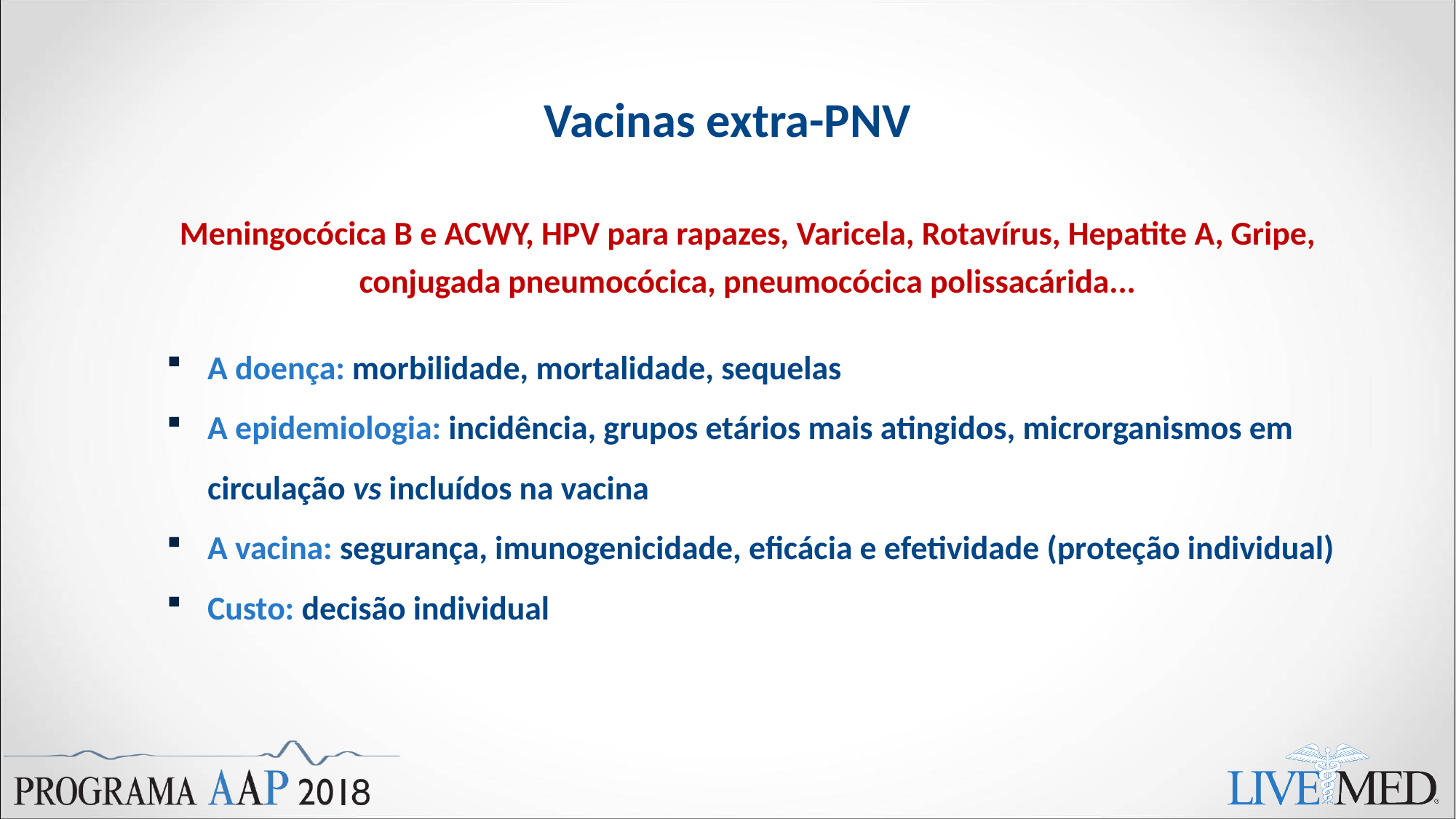

# Vacinas extra-PNV

Meningocócica B e ACWY, HPV para rapazes, Varicela, Rotavírus, Hepatite A, Gripe, conjugada pneumocócica, pneumocócica polissacárida...
A doença: morbilidade, mortalidade, sequelas
A epidemiologia: incidência, grupos etários mais atingidos, microrganismos em circulação vs incluídos na vacina
A vacina: segurança, imunogenicidade, eficácia e efetividade (proteção individual)
Custo: decisão individual